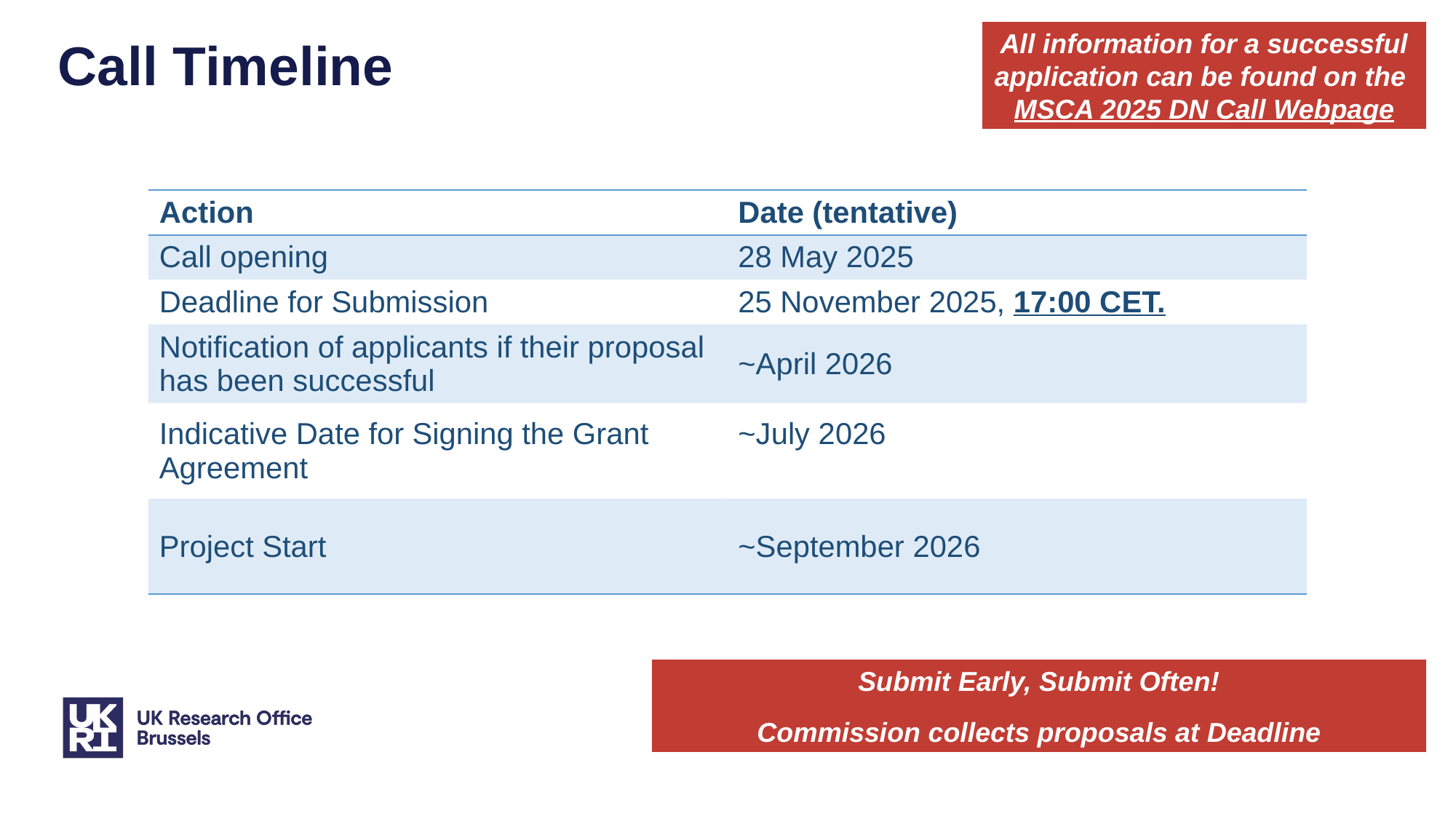

All information for a successful application can be found on the MSCA 2025 DN Call Webpage
Call Timeline
| Action | Date (tentative) |
| --- | --- |
| Call opening | 28 May 2025 |
| Deadline for Submission | 25 November 2025, 17:00 CET. |
| Notification of applicants if their proposal has been successful | ~April 2026 |
| Indicative Date for Signing the Grant Agreement | ~July 2026 |
| Project Start | ~September 2026 |
Submit Early, Submit Often!
Commission collects proposals at Deadline